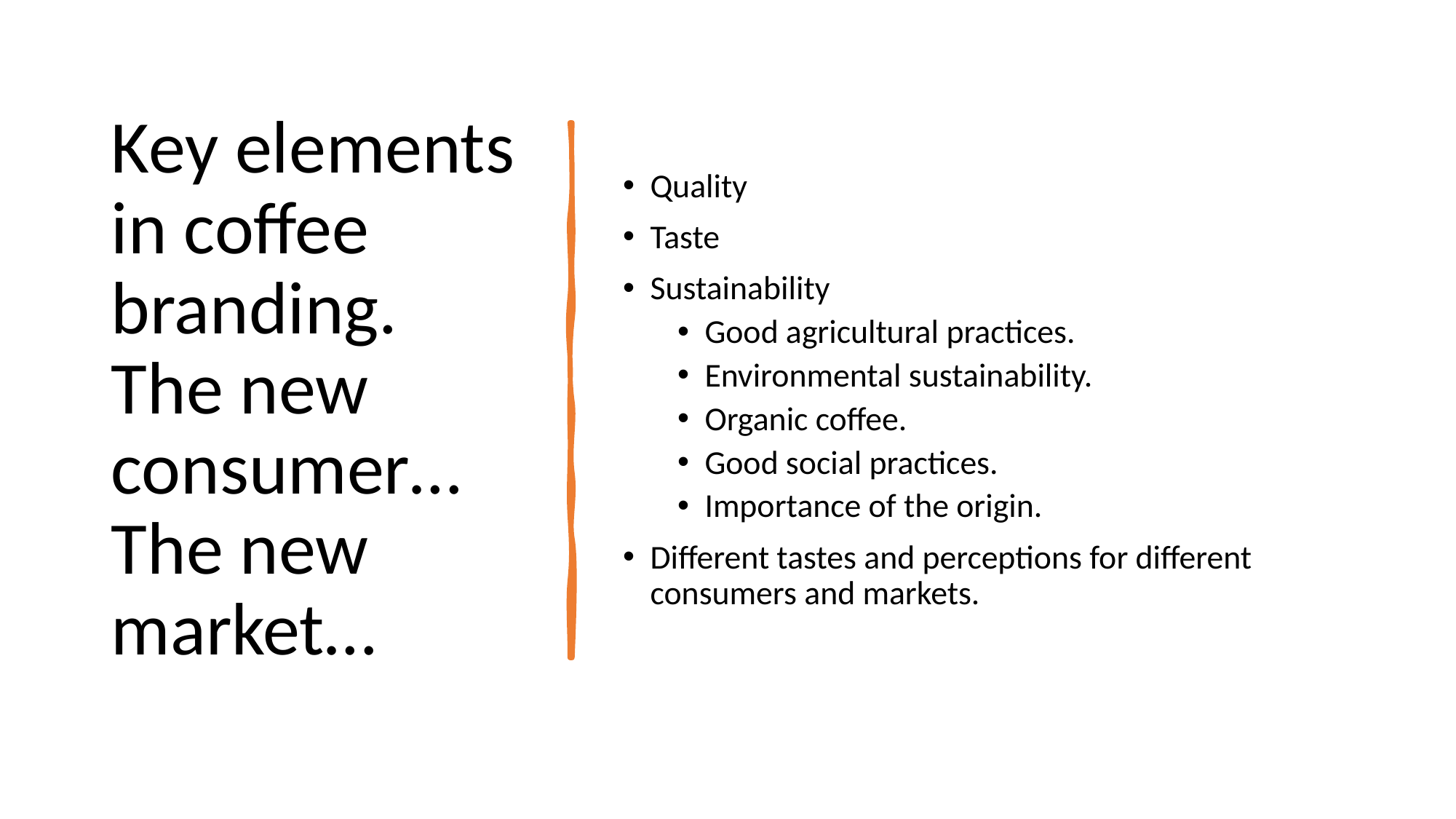

# Key elements in coffee branding. The new consumer… The new market…
Quality
Taste
Sustainability
Good agricultural practices.
Environmental sustainability.
Organic coffee.
Good social practices.
Importance of the origin.
Different tastes and perceptions for different consumers and markets.